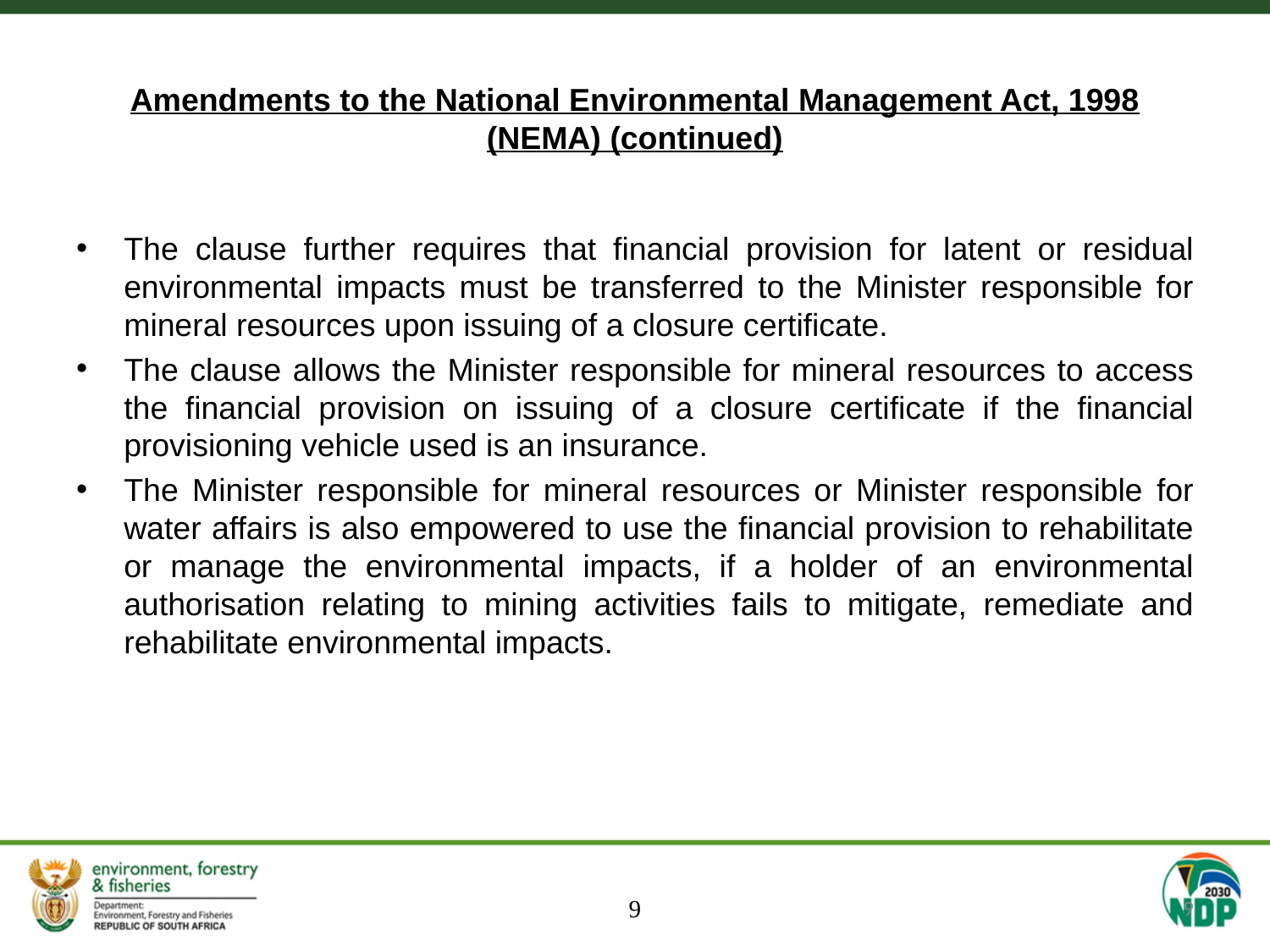

# Amendments to the National Environmental Management Act, 1998 (NEMA) (continued)
The clause further requires that financial provision for latent or residual environmental impacts must be transferred to the Minister responsible for mineral resources upon issuing of a closure certificate.
The clause allows the Minister responsible for mineral resources to access the financial provision on issuing of a closure certificate if the financial provisioning vehicle used is an insurance.
The Minister responsible for mineral resources or Minister responsible for water affairs is also empowered to use the financial provision to rehabilitate or manage the environmental impacts, if a holder of an environmental authorisation relating to mining activities fails to mitigate, remediate and rehabilitate environmental impacts.

9
9